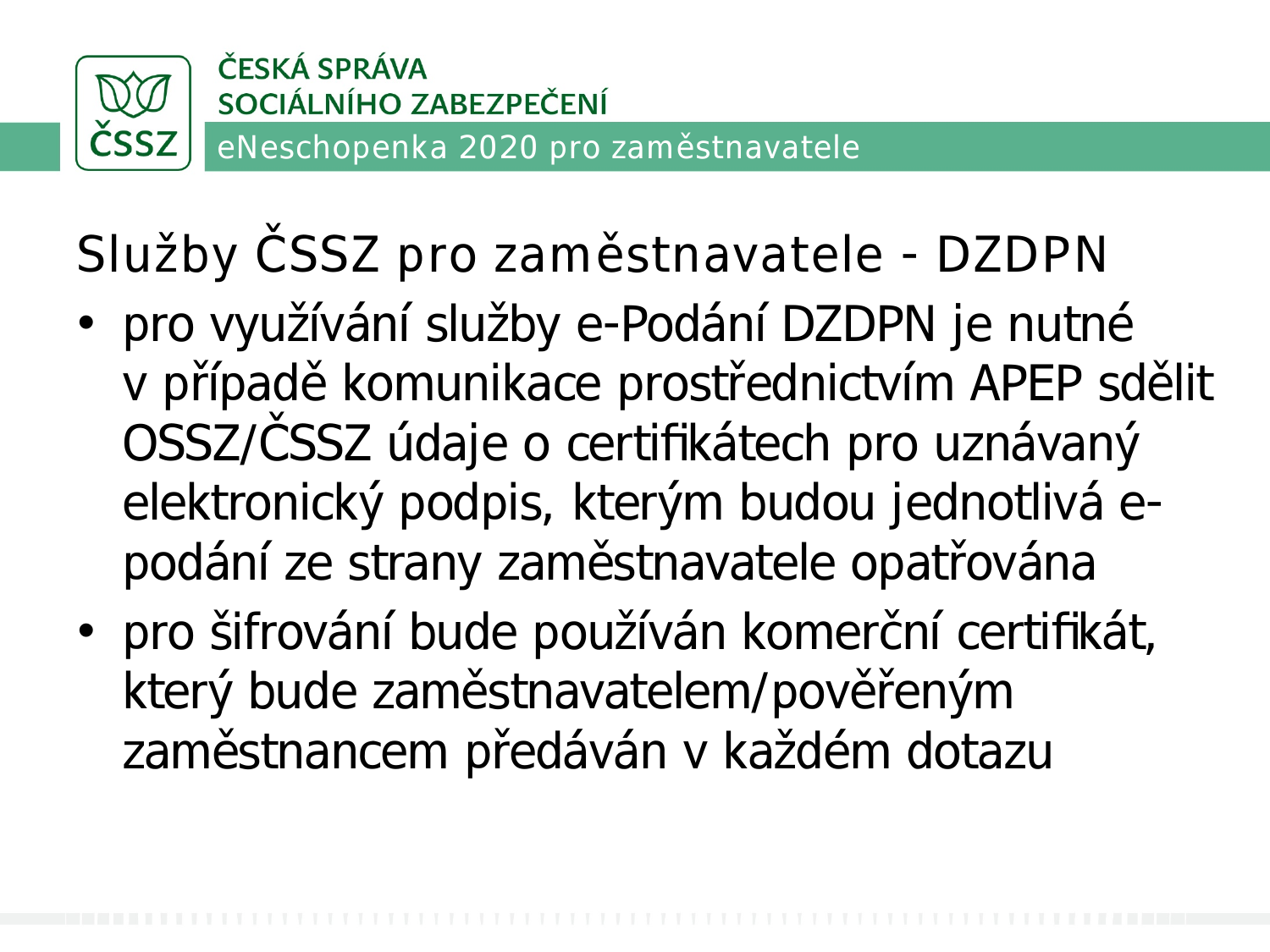

eNeschopenka 2020 pro zaměstnavatele
#
Služby ČSSZ pro zaměstnavatele - DZDPN
pro využívání služby e-Podání DZDPN je nutné v případě komunikace prostřednictvím APEP sdělit OSSZ/ČSSZ údaje o certifikátech pro uznávaný elektronický podpis, kterým budou jednotlivá e-podání ze strany zaměstnavatele opatřována
pro šifrování bude používán komerční certifikát, který bude zaměstnavatelem/pověřeným zaměstnancem předáván v každém dotazu